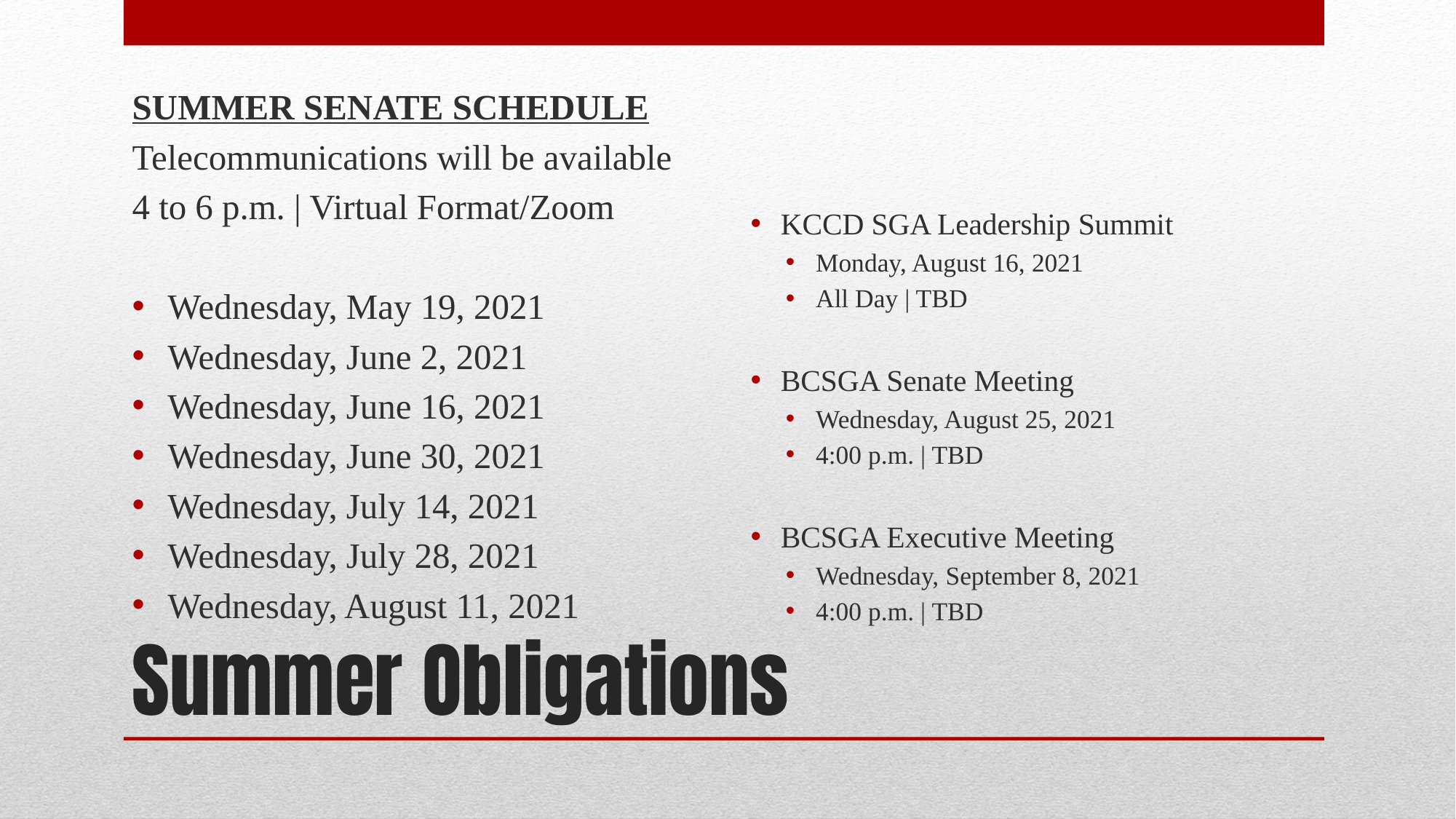

Summer Senate Schedule
Telecommunications will be available
4 to 6 p.m. | Virtual Format/Zoom

Wednesday, May 19, 2021
Wednesday, June 2, 2021
Wednesday, June 16, 2021
Wednesday, June 30, 2021
Wednesday, July 14, 2021
Wednesday, July 28, 2021
Wednesday, August 11, 2021

KCCD SGA Leadership Summit
Monday, August 16, 2021
All Day | TBD

BCSGA Senate Meeting
Wednesday, August 25, 2021
4:00 p.m. | TBD

BCSGA Executive Meeting
Wednesday, September 8, 2021
4:00 p.m. | TBD

# Summer Obligations